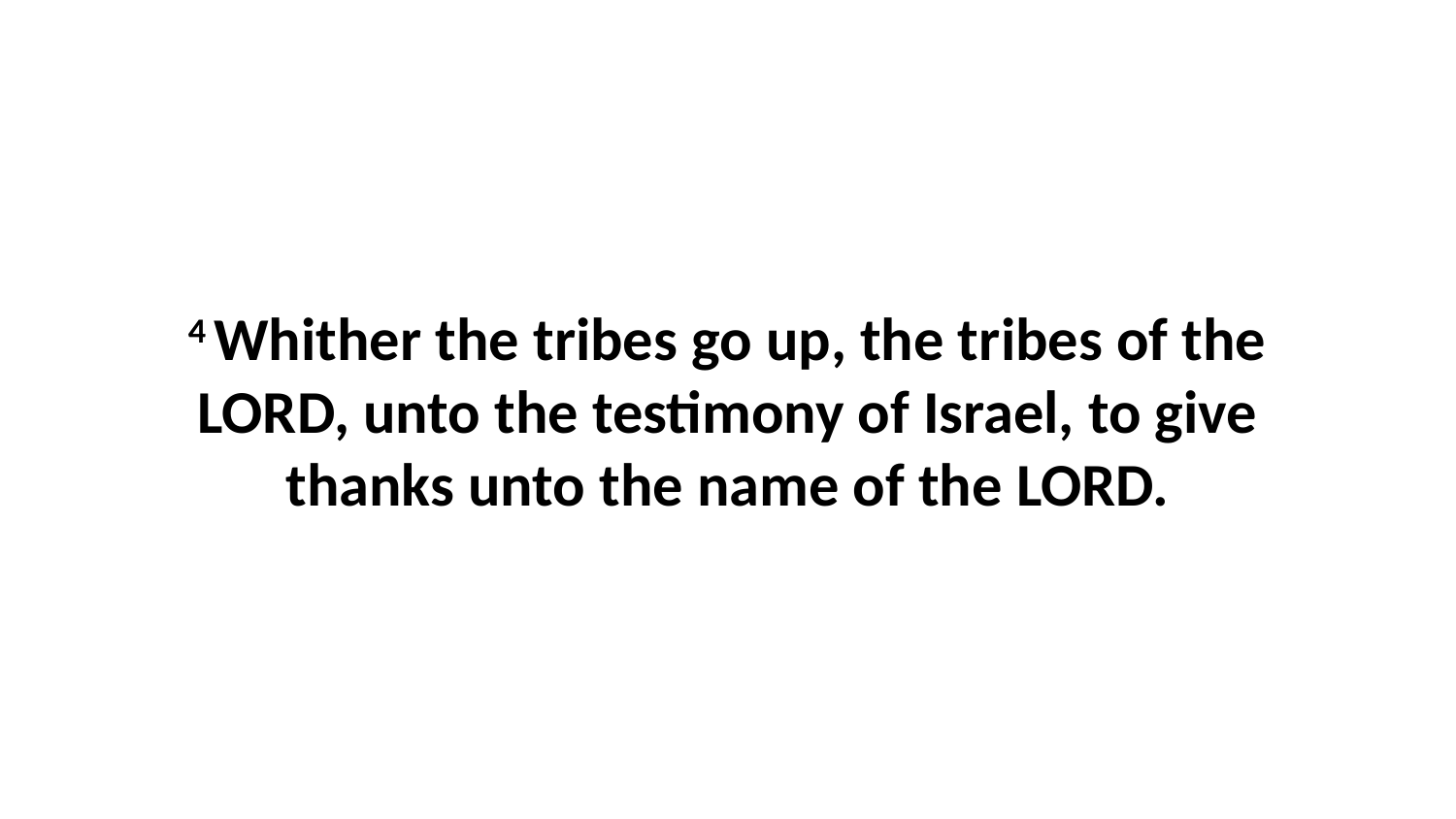

4 Whither the tribes go up, the tribes of the LORD, unto the testimony of Israel, to give thanks unto the name of the LORD.